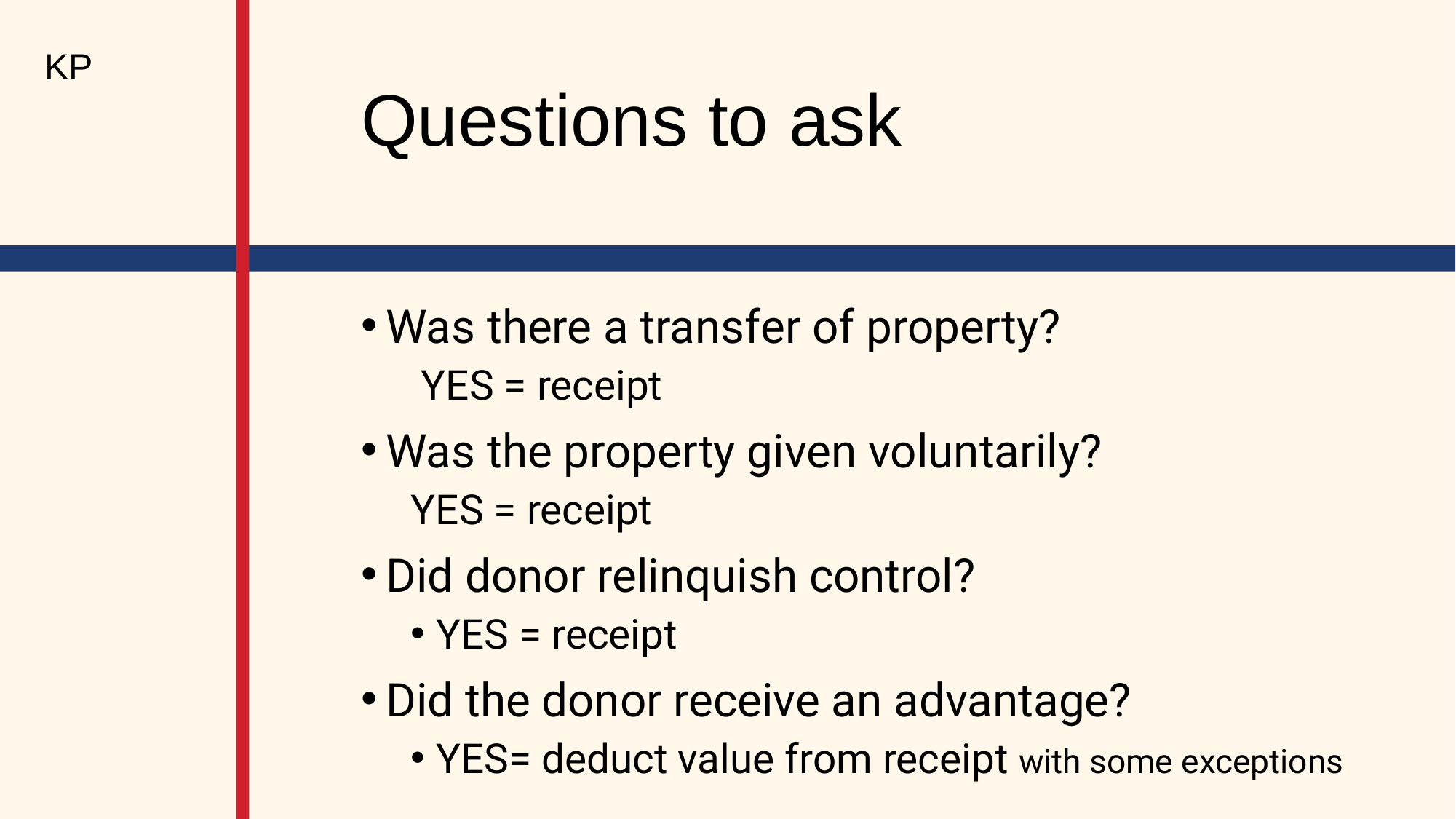

KP
# Questions to ask
Was there a transfer of property?
 YES = receipt
Was the property given voluntarily?
YES = receipt
Did donor relinquish control?
YES = receipt
Did the donor receive an advantage?
YES= deduct value from receipt with some exceptions